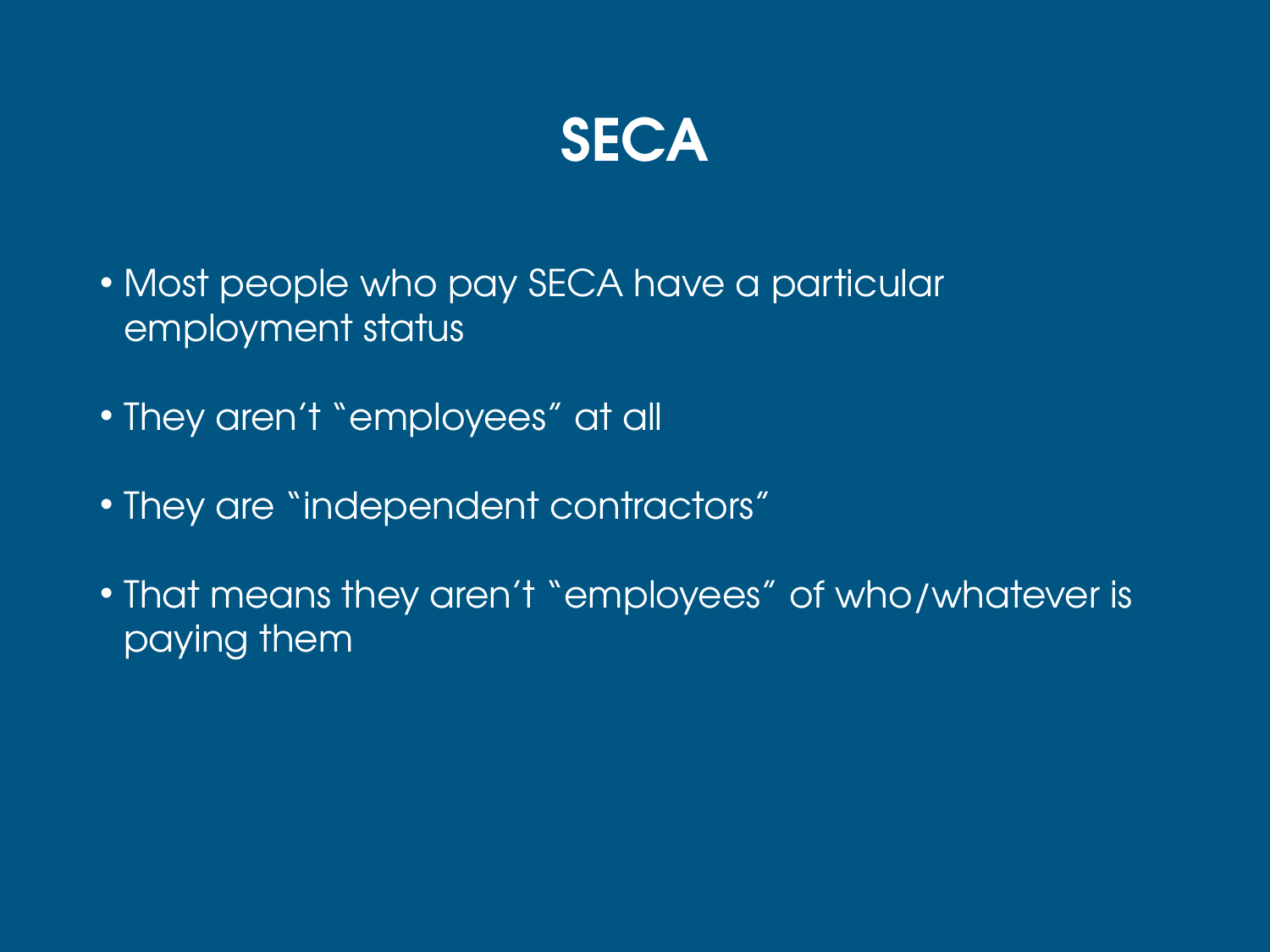

# SECA
Most people who pay SECA have a particular employment status

They aren’t “employees” at all

They are “independent contractors”

That means they aren’t “employees” of who/whatever is paying them